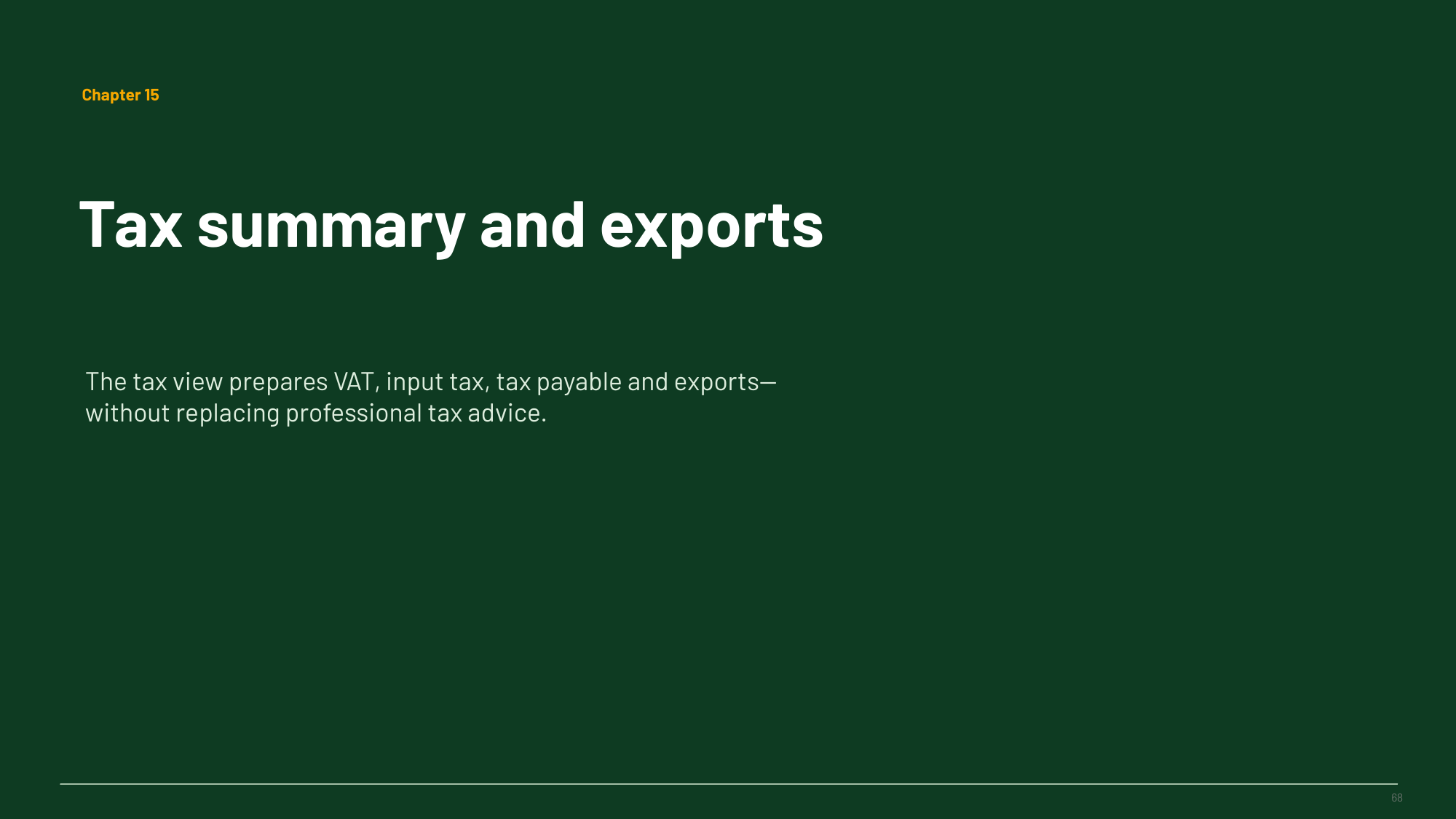

MovePilot Pro 4.0
Chapter 15
Tax summary and exports
The tax view prepares VAT, input tax, tax payable and exports—without replacing professional tax advice.

68